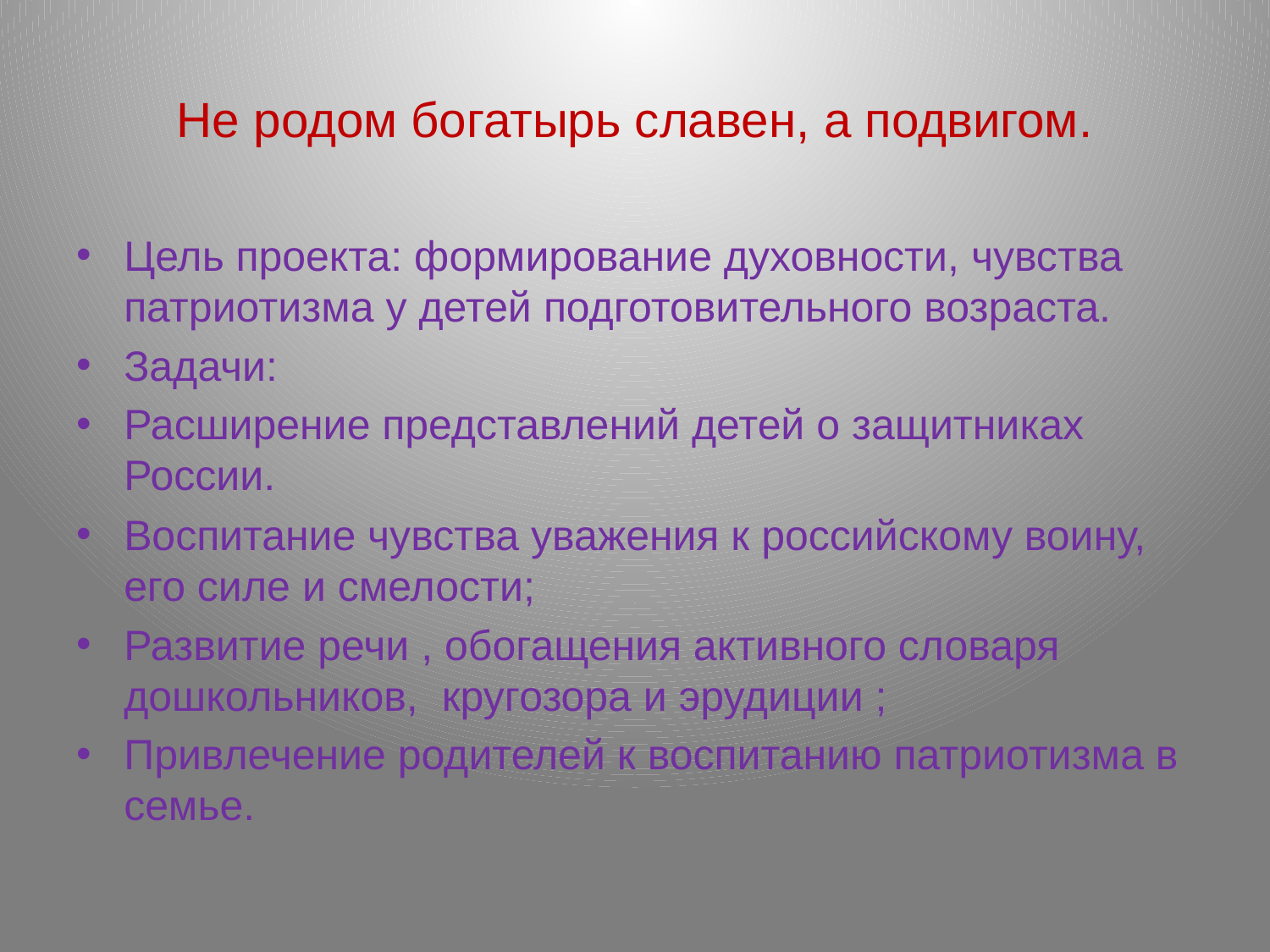

# Не родом богатырь славен, а подвигом.
Цель проекта: формирование духовности, чувства патриотизма у детей подготовительного возраста.
Задачи:
Расширение представлений детей о защитниках России.
Воспитание чувства уважения к российскому воину, его силе и смелости;
Развитие речи , обогащения активного словаря дошкольников,  кругозора и эрудиции ;
Привлечение родителей к воспитанию патриотизма в семье.